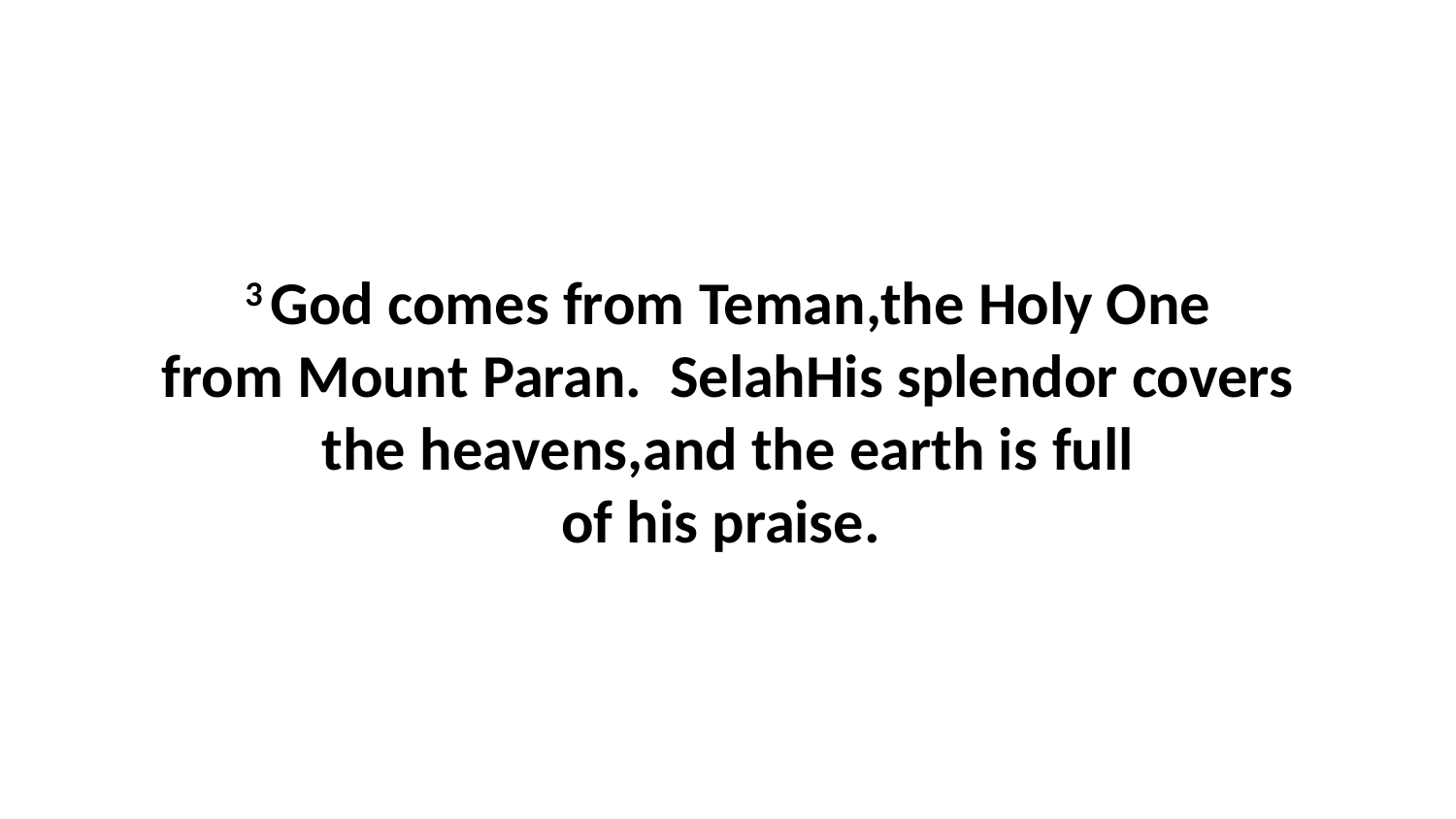

3 God comes from Teman,the Holy One from Mount Paran.  SelahHis splendor covers the heavens,and the earth is full of his praise.